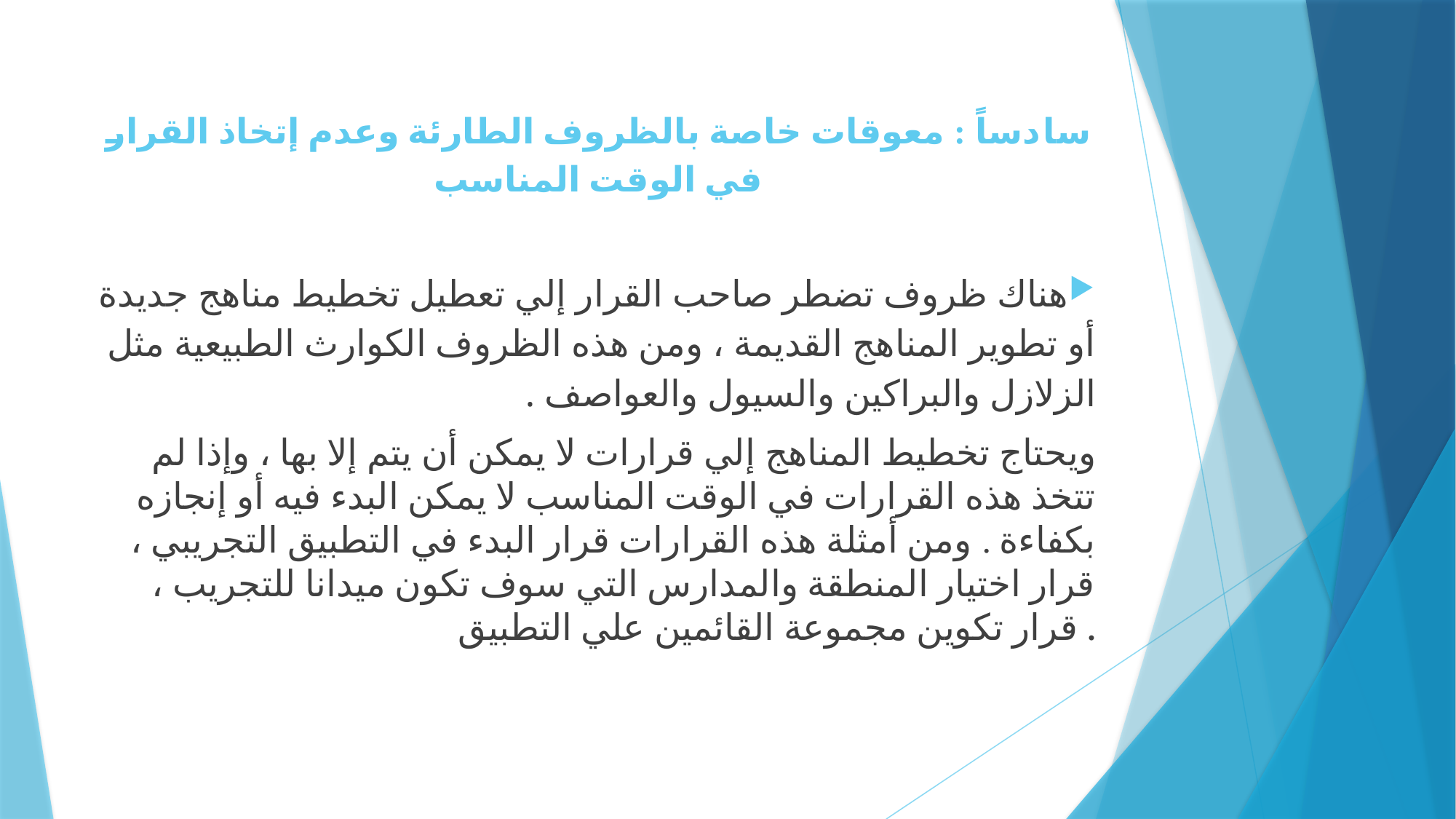

# سادساً : معوقات خاصة بالظروف الطارئة وعدم إتخاذ القرار في الوقت المناسب
هناك ظروف تضطر صاحب القرار إلي تعطيل تخطيط مناهج جديدة أو تطوير المناهج القديمة ، ومن هذه الظروف الكوارث الطبيعية مثل الزلازل والبراكين والسيول والعواصف .
   ويحتاج تخطيط المناهج إلي قرارات لا يمكن أن يتم إلا بها ، وإذا لم تتخذ هذه القرارات في الوقت المناسب لا يمكن البدء فيه أو إنجازه بكفاءة . ومن أمثلة هذه القرارات قرار البدء في التطبيق التجريبي ، قرار اختيار المنطقة والمدارس التي سوف تكون ميدانا للتجريب ، قرار تكوين مجموعة القائمين علي التطبيق .